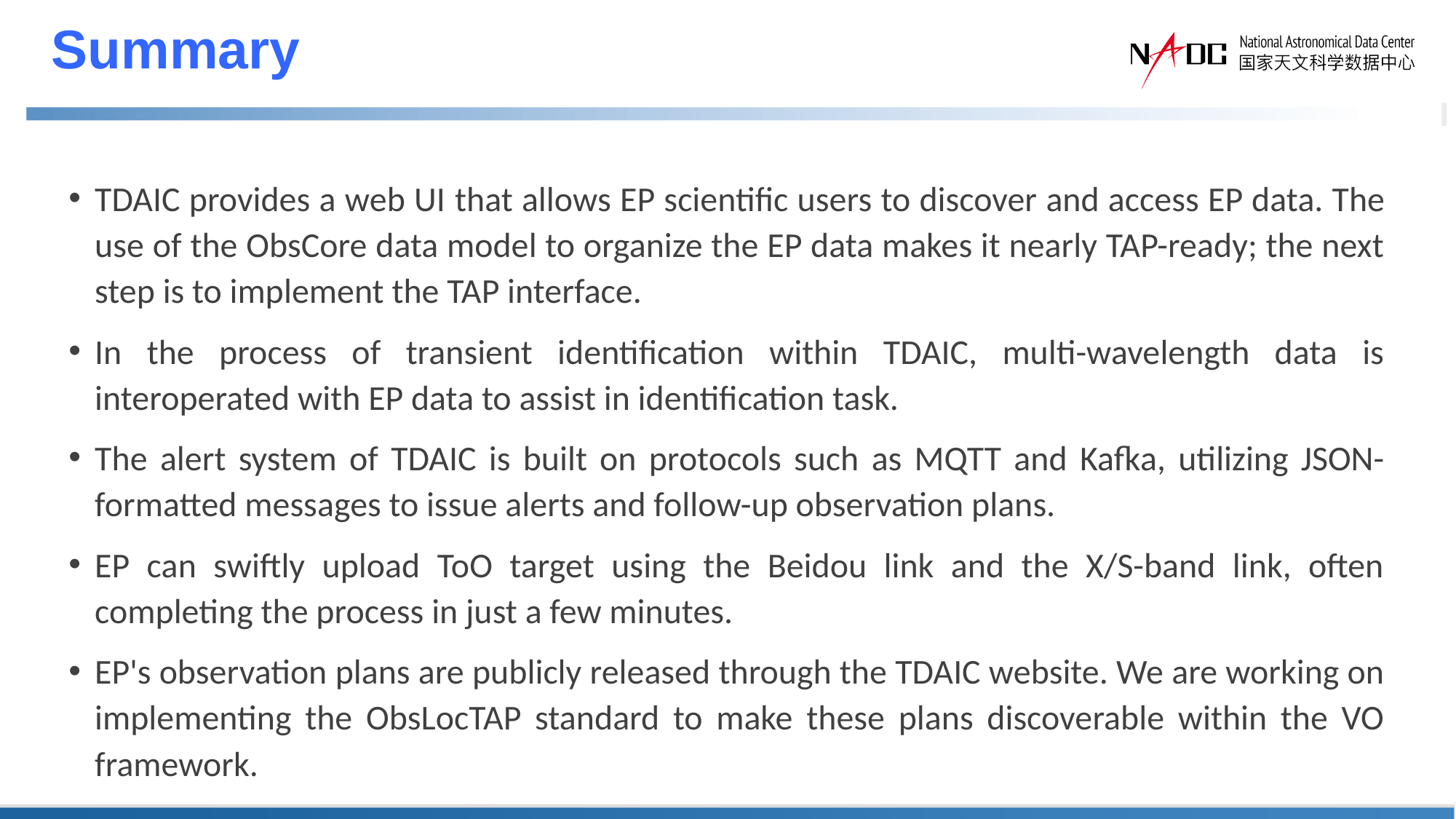

# Summary
TDAIC provides a web UI that allows EP scientific users to discover and access EP data. The use of the ObsCore data model to organize the EP data makes it nearly TAP-ready; the next step is to implement the TAP interface.
In the process of transient identification within TDAIC, multi-wavelength data is interoperated with EP data to assist in identification task.
The alert system of TDAIC is built on protocols such as MQTT and Kafka, utilizing JSON-formatted messages to issue alerts and follow-up observation plans.
EP can swiftly upload ToO target using the Beidou link and the X/S-band link, often completing the process in just a few minutes.
EP's observation plans are publicly released through the TDAIC website. We are working on implementing the ObsLocTAP standard to make these plans discoverable within the VO framework.